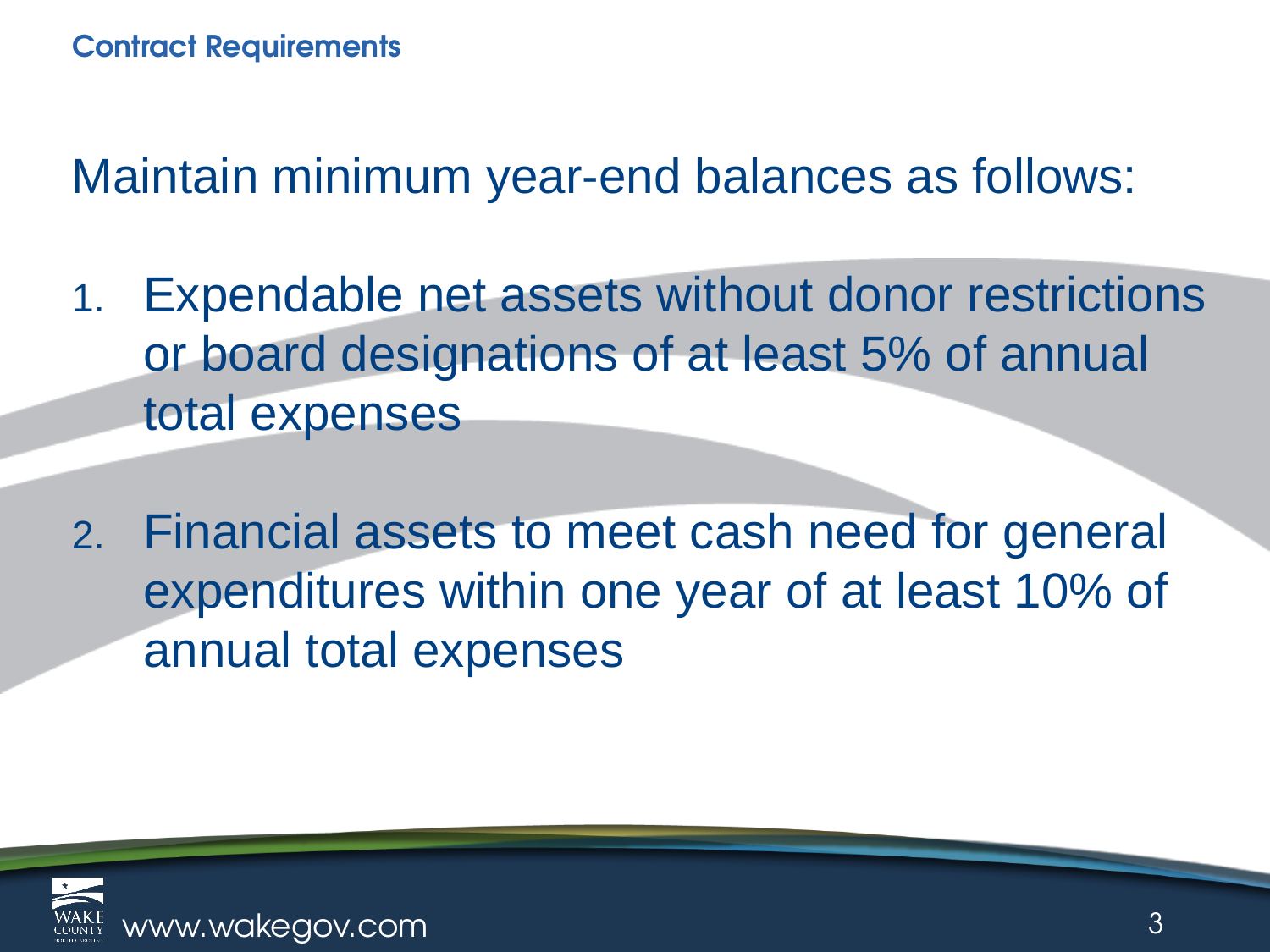

# Contract Requirements
Maintain minimum year-end balances as follows:

Expendable net assets without donor restrictions or board designations of at least 5% of annual total expenses

Financial assets to meet cash need for general expenditures within one year of at least 10% of annual total expenses

www.wakegov.com
3